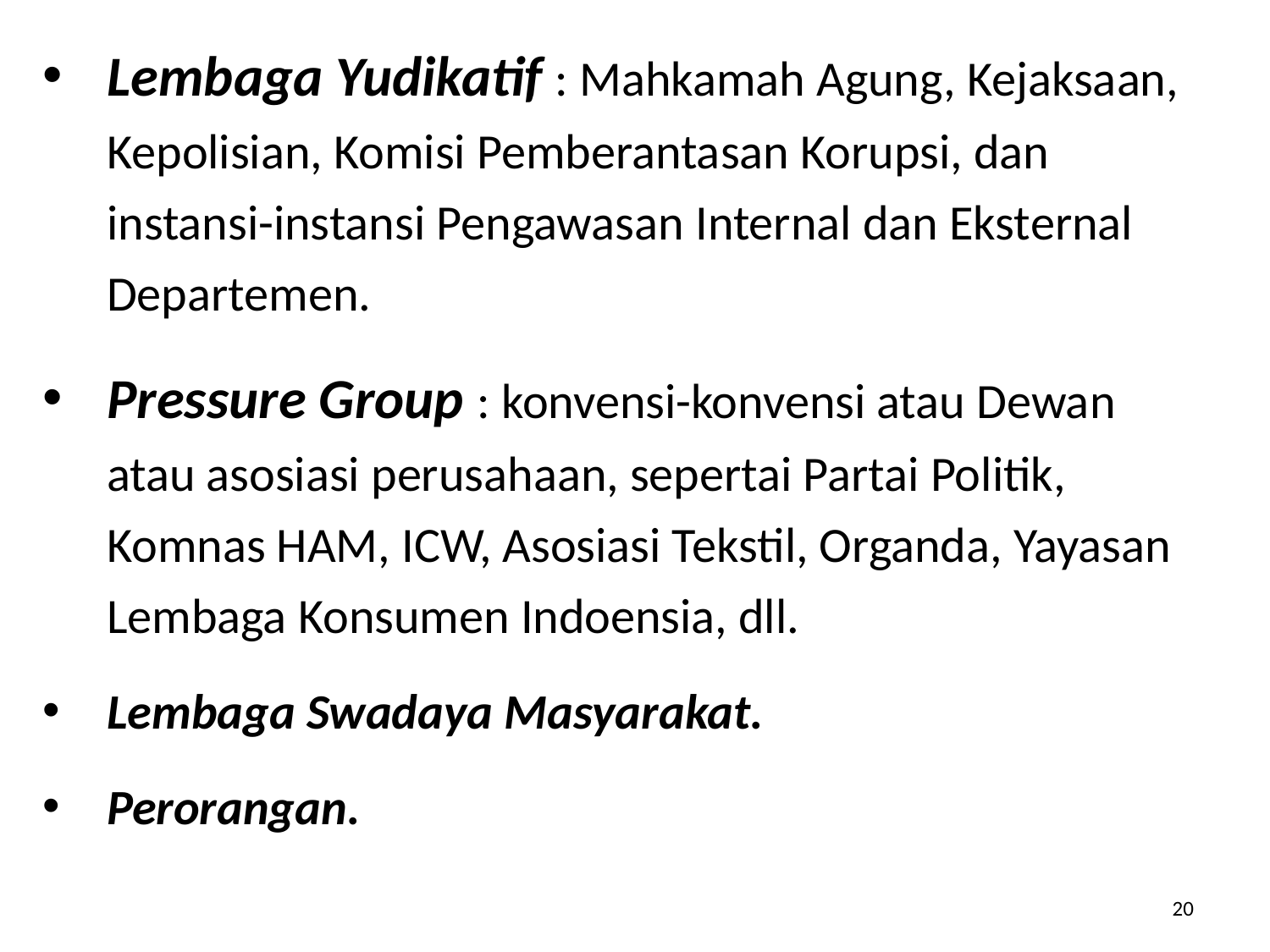

Lembaga Yudikatif : Mahkamah Agung, Kejaksaan, Kepolisian, Komisi Pemberantasan Korupsi, dan instansi-instansi Pengawasan Internal dan Eksternal Departemen.
Pressure Group : konvensi-konvensi atau Dewan atau asosiasi perusahaan, sepertai Partai Politik, Komnas HAM, ICW, Asosiasi Tekstil, Organda, Yayasan Lembaga Konsumen Indoensia, dll.
Lembaga Swadaya Masyarakat.
Perorangan.

20